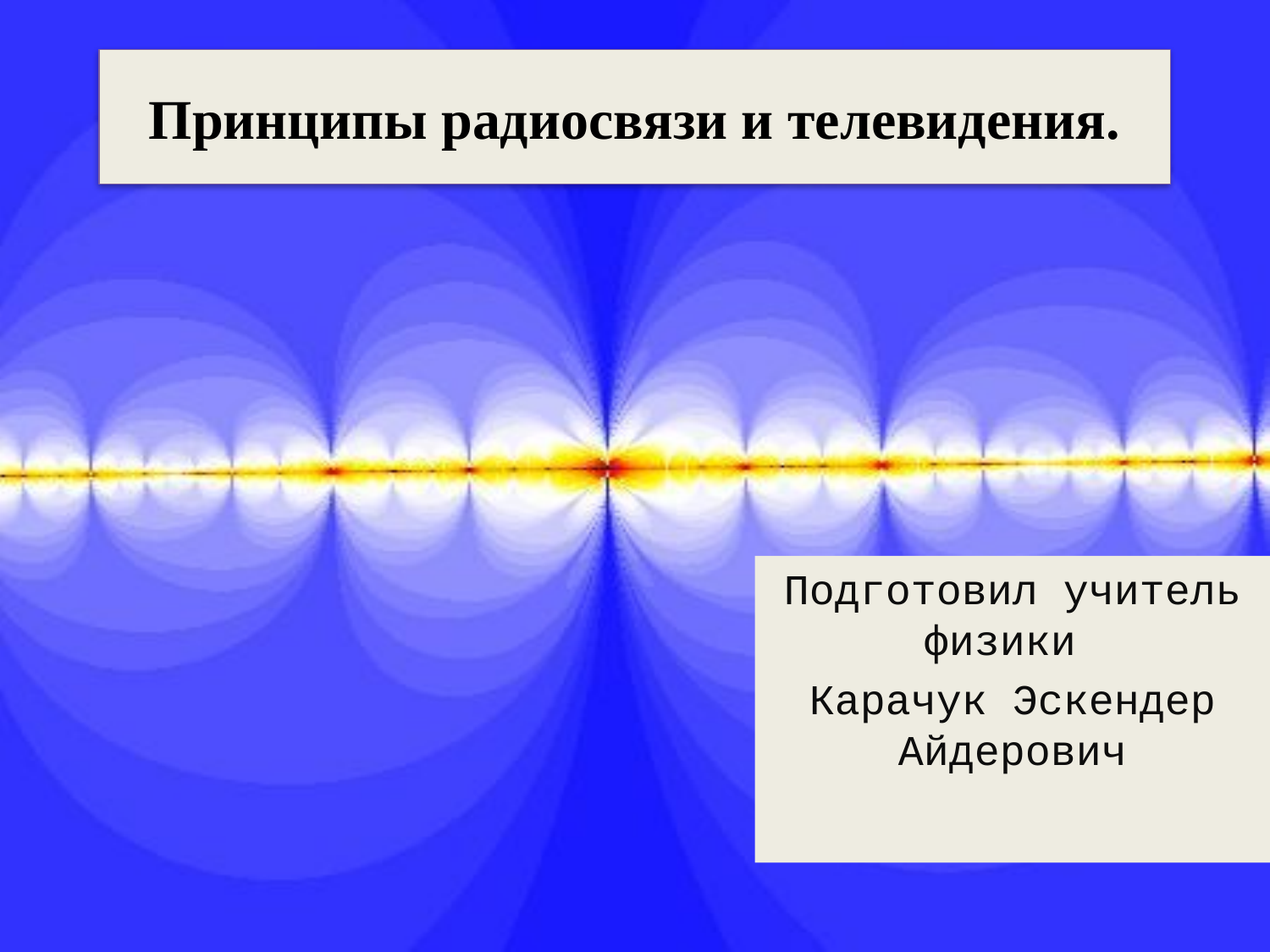

# Принципы радиосвязи и телевидения.
Подготовил учитель физики
Карачук Эскендер Айдерович